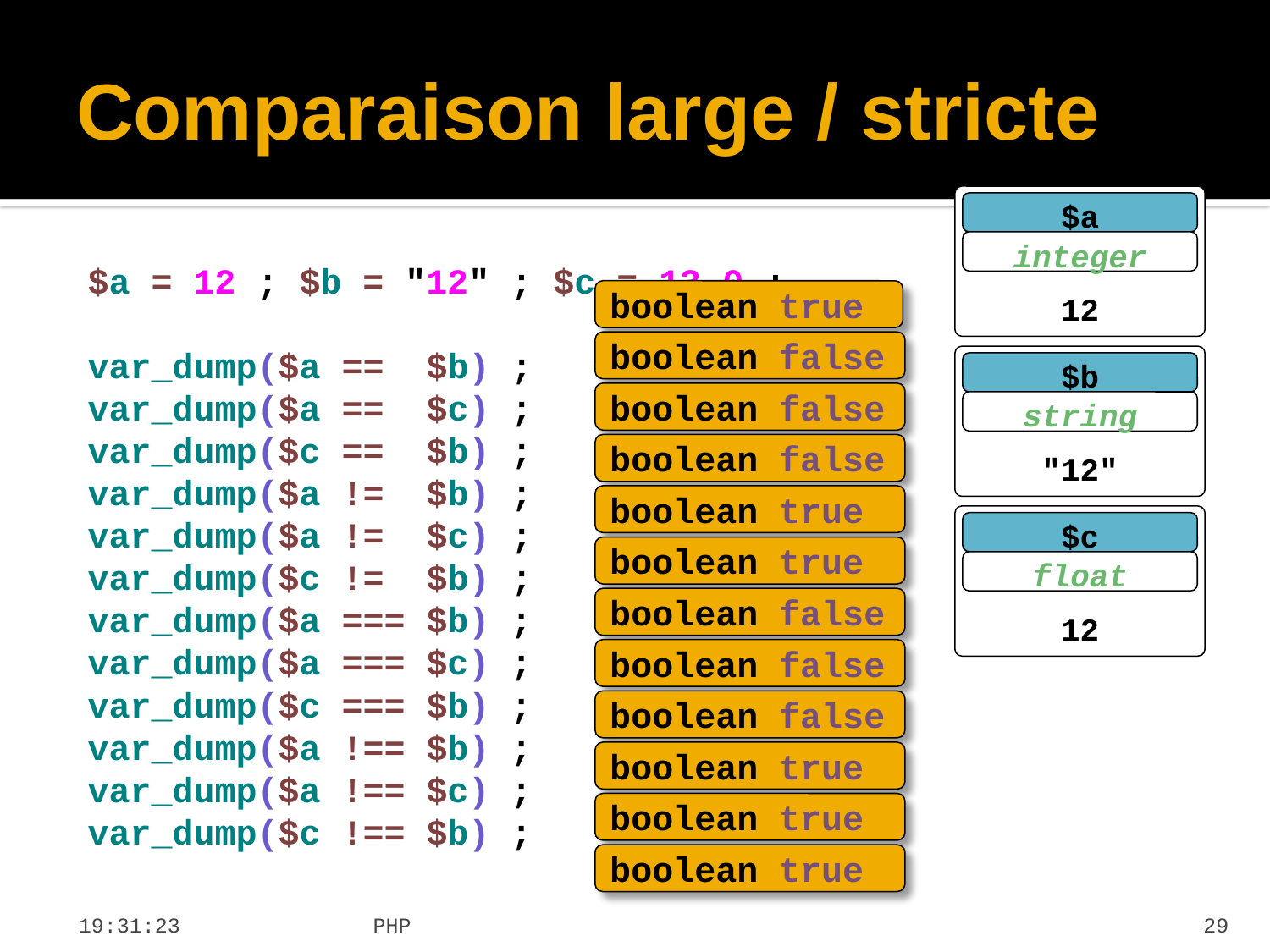

# Comparaison large / stricte
12
$a
integer
$a = 12 ; $b = "12" ; $c = 13.0 ;

var_dump($a ==  $b) ;
var_dump($a ==  $c) ;
var_dump($c ==  $b) ;
var_dump($a !=  $b) ;
var_dump($a !=  $c) ;
var_dump($c !=  $b) ;
var_dump($a === $b) ;
var_dump($a === $c) ;
var_dump($c === $b) ;
var_dump($a !== $b) ;
var_dump($a !== $c) ;
var_dump($c !== $b) ;

boolean true

boolean false
"12"
$b
string
Comparaison large, sans tenir compte du type
boolean false
boolean false
boolean true
12
$c
float
boolean true
boolean false

boolean false
Comparaison stricte, en tenant compte du type
boolean false
boolean true
boolean true
boolean true
19:31:23
PHP
29